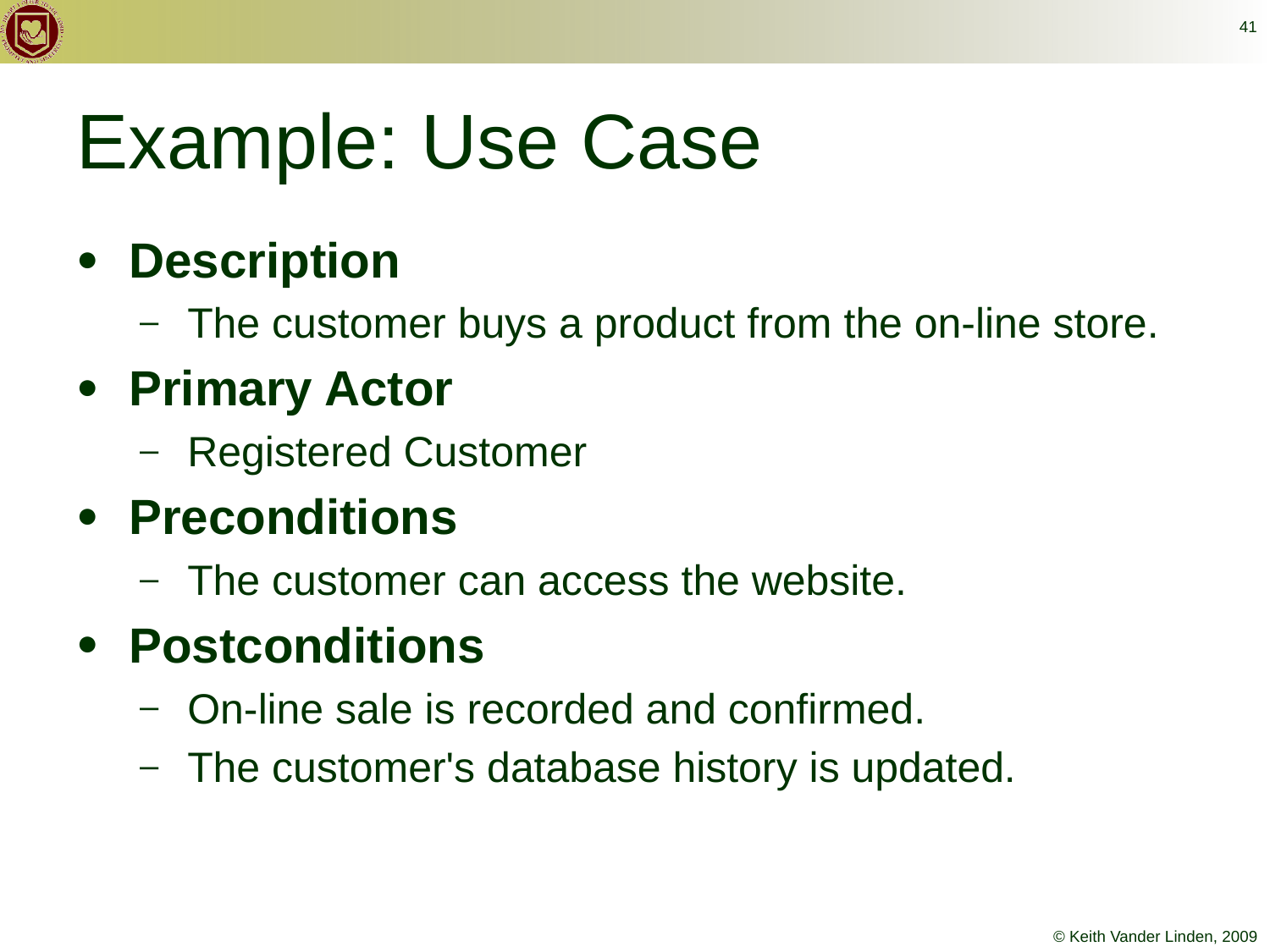

41
# Example: Use Case
Description
The customer buys a product from the on-line store.
Primary Actor
Registered Customer
Preconditions
The customer can access the website.
Postconditions
On-line sale is recorded and confirmed.
The customer's database history is updated.